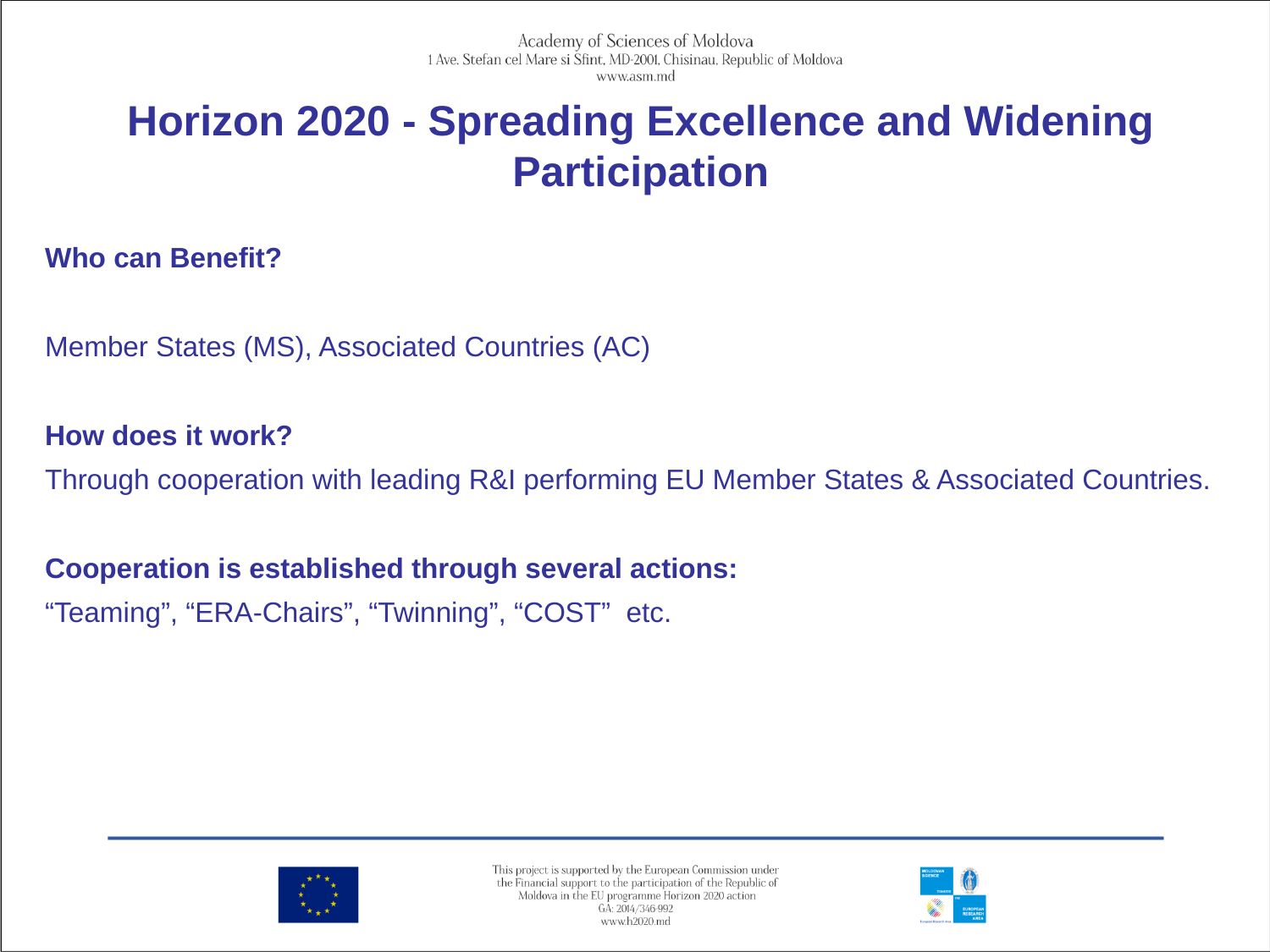

Horizon 2020 - Spreading Excellence and Widening Participation
Who can Benefit?

Member States (MS), Associated Countries (AC)

How does it work?
Through cooperation with leading R&I performing EU Member States & Associated Countries.

Cooperation is established through several actions:
“Teaming”, “ERA-Chairs”, “Twinning”, “COST”  etc.